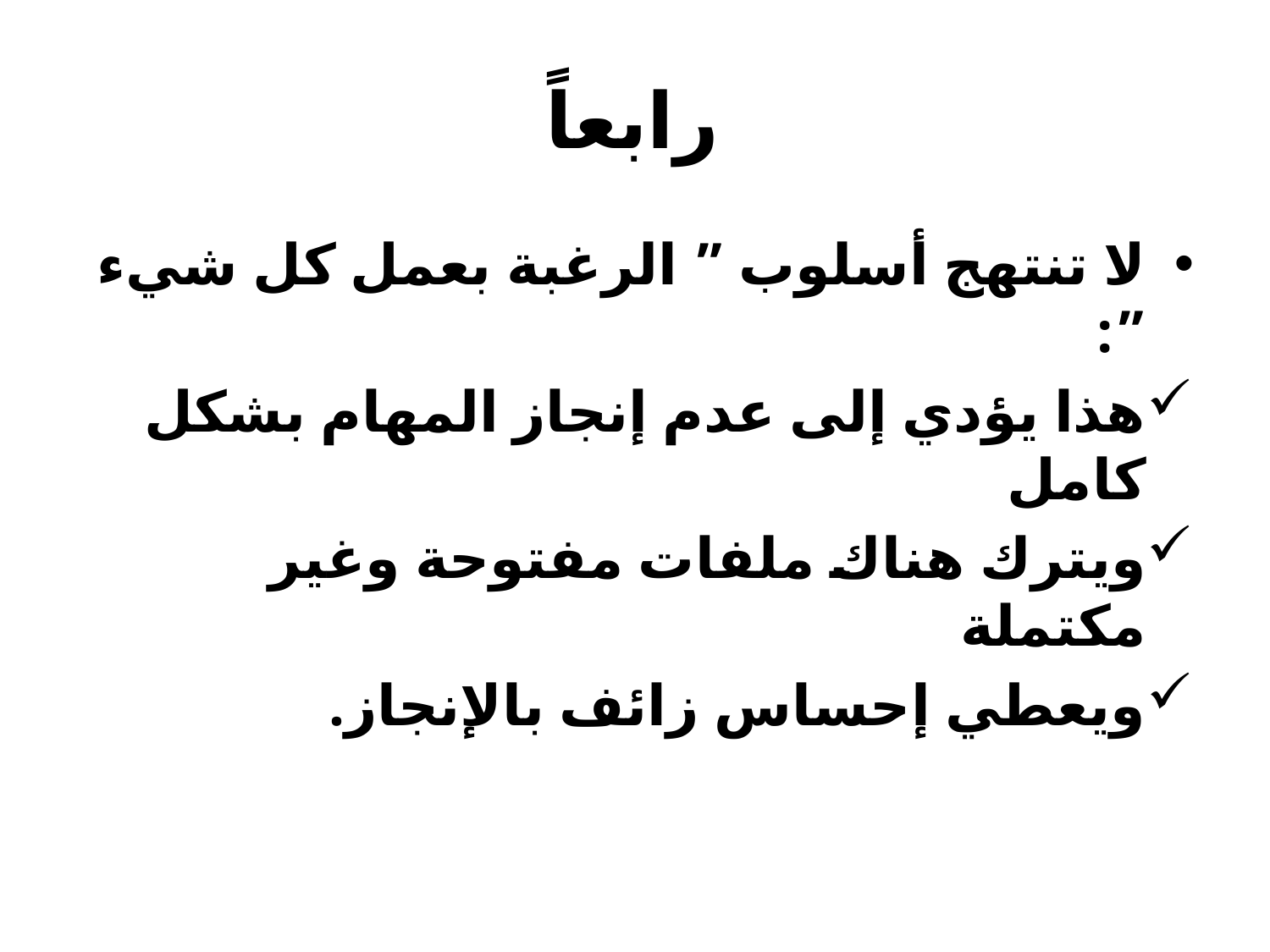

# رابعاً
لا تنتهج أسلوب ” الرغبة بعمل كل شيء ”:
هذا يؤدي إلى عدم إنجاز المهام بشكل كامل
ويترك هناك ملفات مفتوحة وغير مكتملة
ويعطي إحساس زائف بالإنجاز.